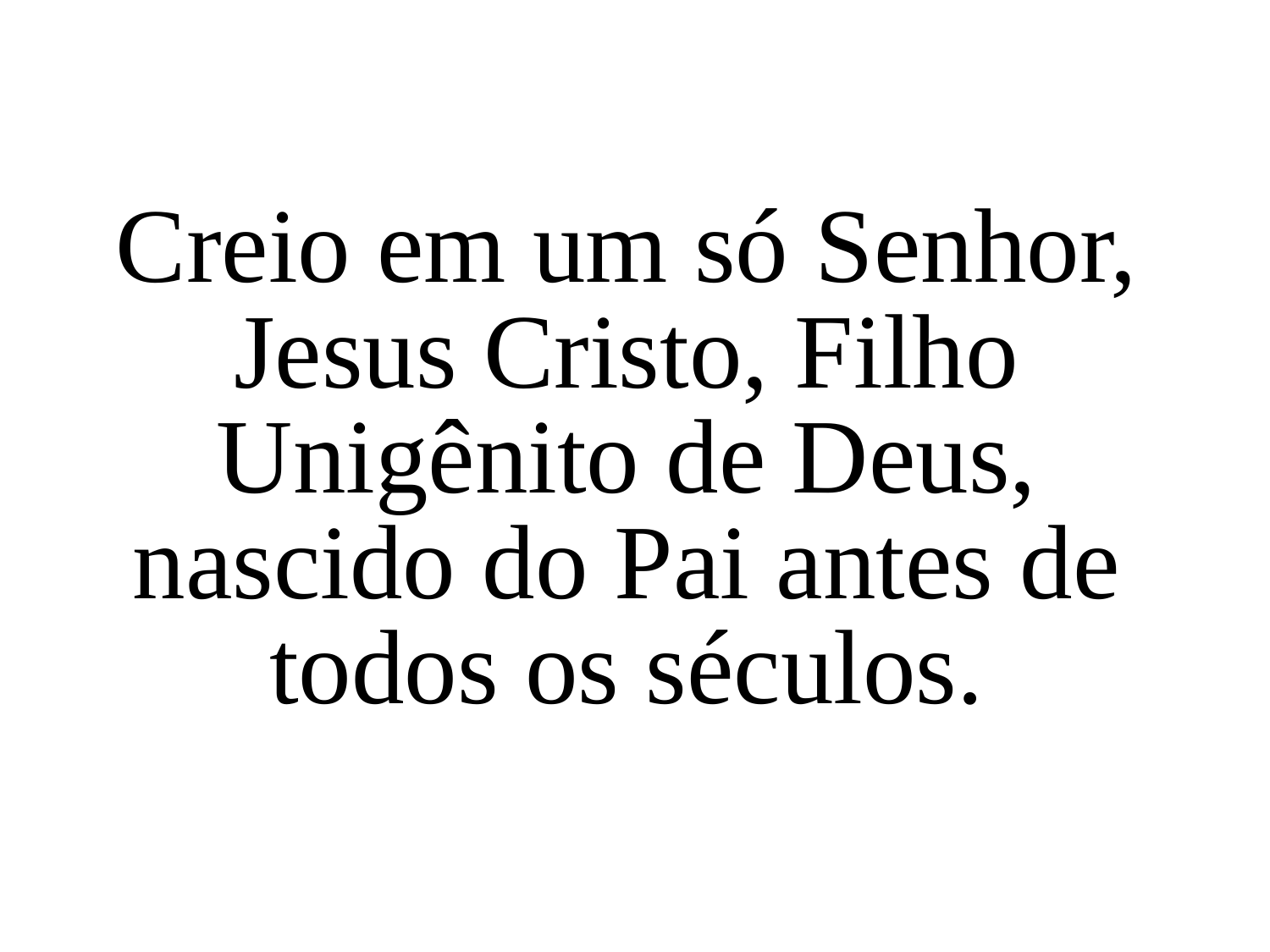

Creio em um só Senhor, Jesus Cristo, Filho Unigênito de Deus, nascido do Pai antes de todos os séculos.